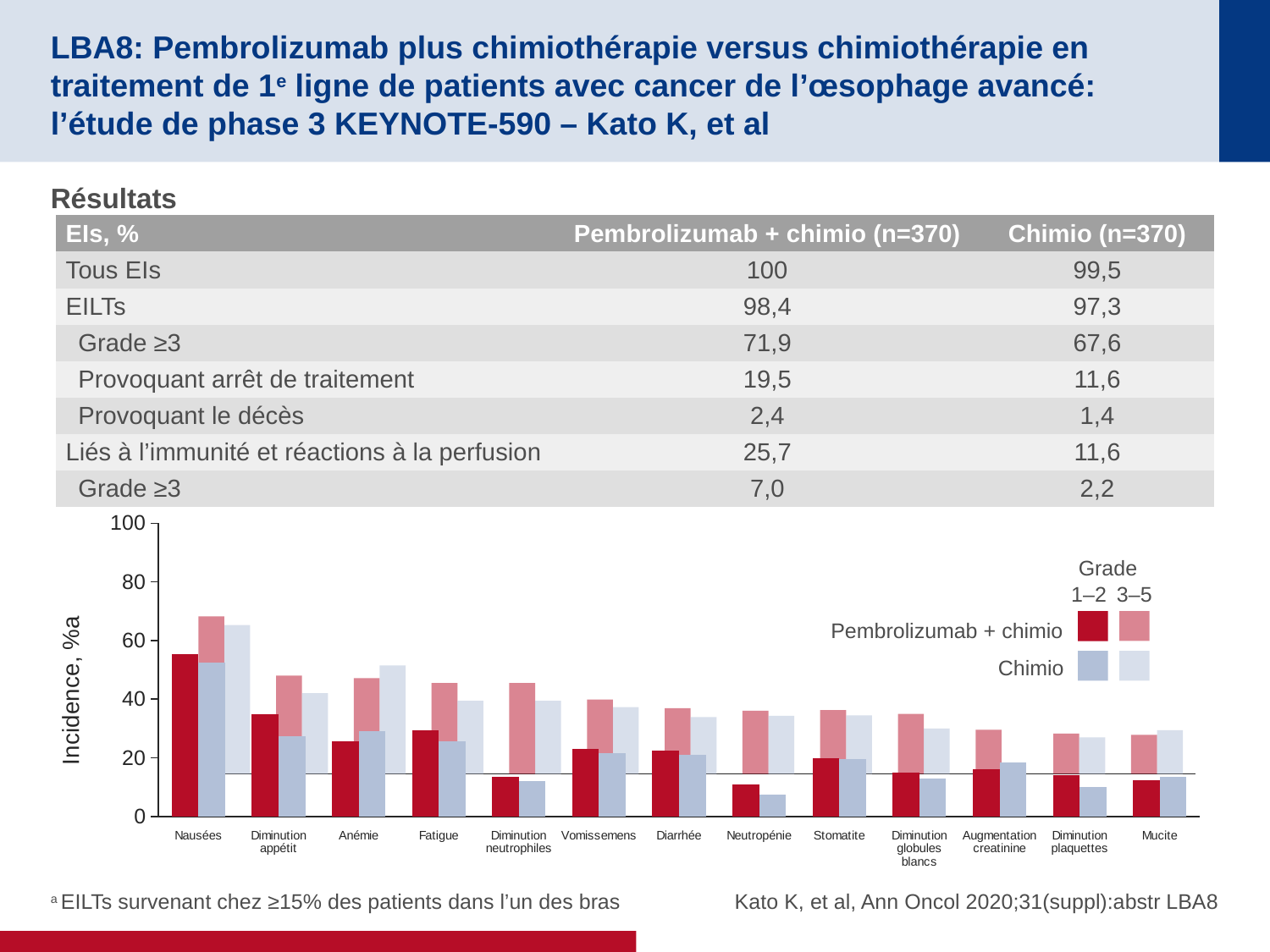

# LBA8: Pembrolizumab plus chimiothérapie versus chimiothérapie en traitement de 1e ligne de patients avec cancer de l’œsophage avancé: l’étude de phase 3 KEYNOTE-590 – Kato K, et al
Résultats
| EIs, % | Pembrolizumab + chimio (n=370) | Chimio (n=370) |
| --- | --- | --- |
| Tous EIs | 100 | 99,5 |
| EILTs | 98,4 | 97,3 |
| Grade ≥3 | 71,9 | 67,6 |
| Provoquant arrêt de traitement | 19,5 | 11,6 |
| Provoquant le décès | 2,4 | 1,4 |
| Liés à l’immunité et réactions à la perfusion | 25,7 | 11,6 |
| Grade ≥3 | 7,0 | 2,2 |

### Chart

| Category | PEMBRO+Chemo | Chemo |
|---|---|---|
| Nausea | 62.45 | 59.0 |
| Decreased
appetite | 39.0 | 32.0 |
| Anaemia | 38.0 | 43.0 |
| Fatigue | 36.0 | 29.0 |
| Decreased
neutrophil
count | 36.0 | 29.0 |
| Vomiting | 29.5 | 26.5 |
| Diarrhoea | 26.0 | 22.5 |
| Neutropenia | 25.0 | 23.0 |
| Stomatitis | 25.3 | 23.2 |
| Decreased
WBC count | 23.8 | 18.0 |
| Increased blood
creatinine | 17.5 | None |
| Decreased
platelet
count | 16.0 | 14.5 |
| Mucosal
inflammation | 15.5 | 17.3 |

### Chart

| Category | PEMBRO+Chemo | Chemo |
|---|---|---|
| Nausées | 55.5 | 52.5 |
| Diminution appétit | 35.0 | 27.5 |
| Anémie | 25.7 | 29.0 |
| Fatigue | 29.5 | 25.6 |
| Diminution neutrophiles | 13.5 | 12.0 |
| Vomissemens | 23.0 | 21.5 |
| Diarrhée | 22.5 | 21.0 |
| Neutropénie | 11.0 | 7.5 |
| Stomatite | 20.0 | 19.5 |
| Diminution globules blancs | 15.0 | 13.0 |
| Augmentation creatinine | 16.0 | 18.5 |
| Diminution plaquettes | 14.0 | 10.0 |
| Mucite | 12.5 | 13.6 |
Grade
1–2
3–5

Pembrolizumab + chimio
Chimio

a EILTs survenant chez ≥15% des patients dans l’un des bras
Kato K, et al, Ann Oncol 2020;31(suppl):abstr LBA8